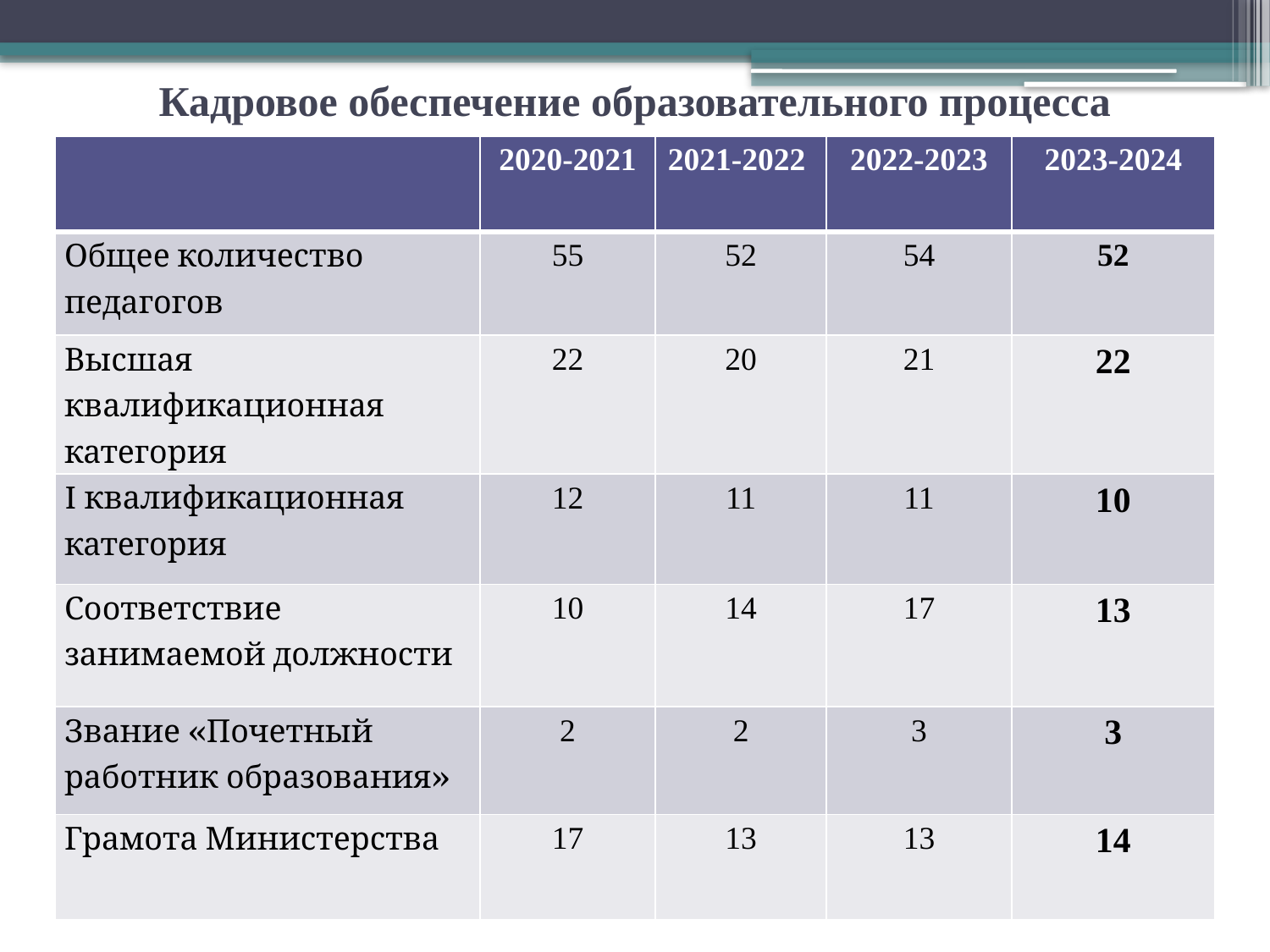

# Кадровое обеспечение образовательного процесса
|  | 2020-2021 | 2021-2022 | 2022-2023 | 2023-2024 |
| --- | --- | --- | --- | --- |
| Общее количество педагогов | 55 | 52 | 54 | 52 |
| Высшая квалификационная категория | 22 | 20 | 21 | 22 |
| I квалификационная категория | 12 | 11 | 11 | 10 |
| Соответствие занимаемой должности | 10 | 14 | 17 | 13 |
| Звание «Почетный работник образования» | 2 | 2 | 3 | 3 |
| Грамота Министерства | 17 | 13 | 13 | 14 |